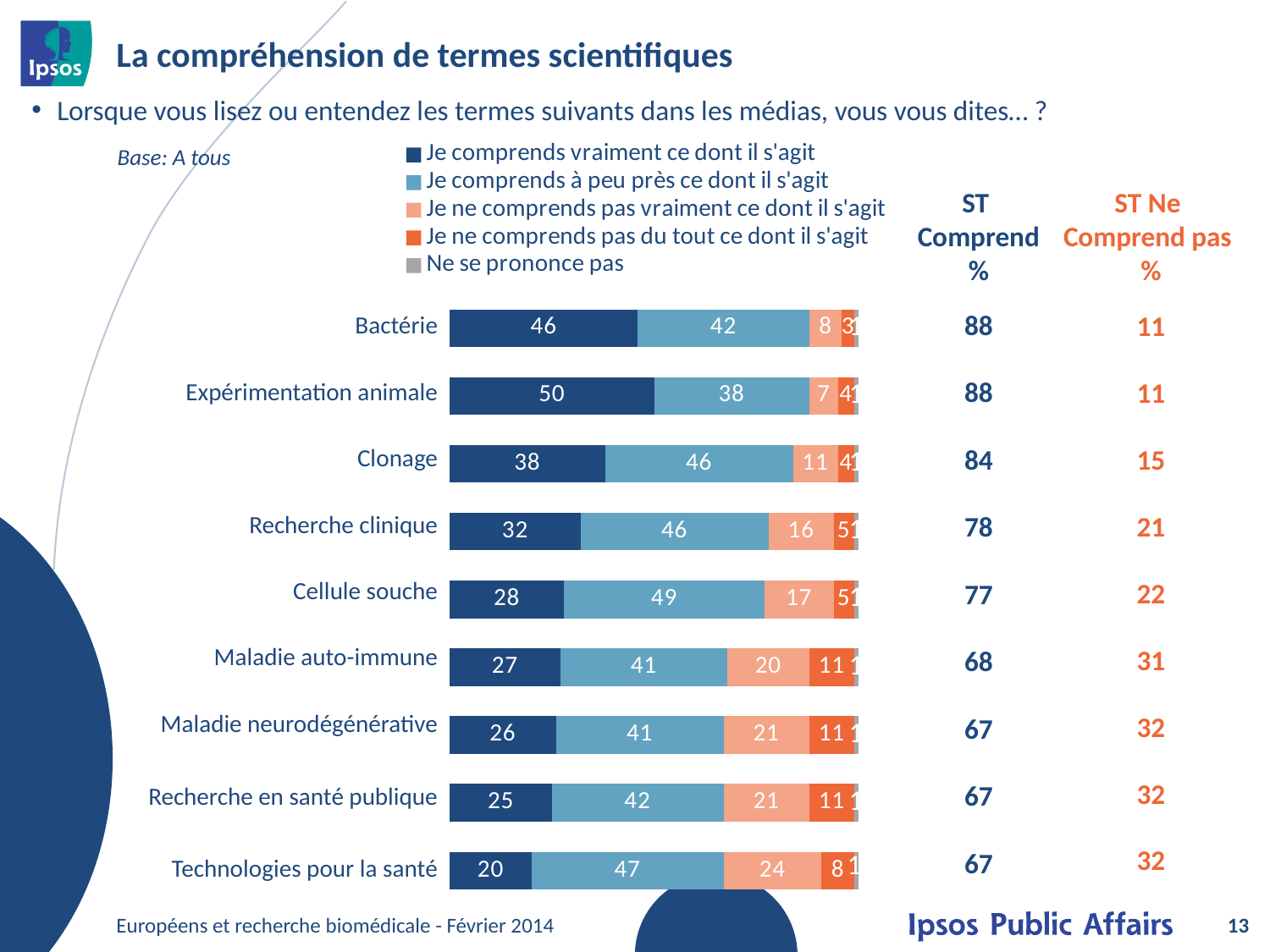

### Chart

| Category | Je comprends vraiment ce dont il s'agit | Je comprends à peu près ce dont il s'agit | Je ne comprends pas vraiment ce dont il s'agit | Je ne comprends pas du tout ce dont il s'agit | Ne se prononce pas |
|---|---|---|---|---|---|
# La compréhension de termes scientifiques
Lorsque vous lisez ou entendez les termes suivants dans les médias, vous vous dites… ?
Base: A tous
ST
Comprend
%
ST Ne
Comprend pas
%
| 88 |
| --- |
| 88 |
| 84 |
| 78 |
| 77 |
| 68 |
| 67 |
| 67 |
| 67 |
| Bactérie |
| --- |
| Expérimentation animale |
| Clonage |
| Recherche clinique |
| Cellule souche |
| Maladie auto-immune |
| Maladie neurodégénérative |
| Recherche en santé publique |
| Technologies pour la santé |
| 11 |
| --- |
| 11 |
| 15 |
| 21 |
| 22 |
| 31 |
| 32 |
| 32 |
| 32 |
Européens et recherche biomédicale - Février 2014
13